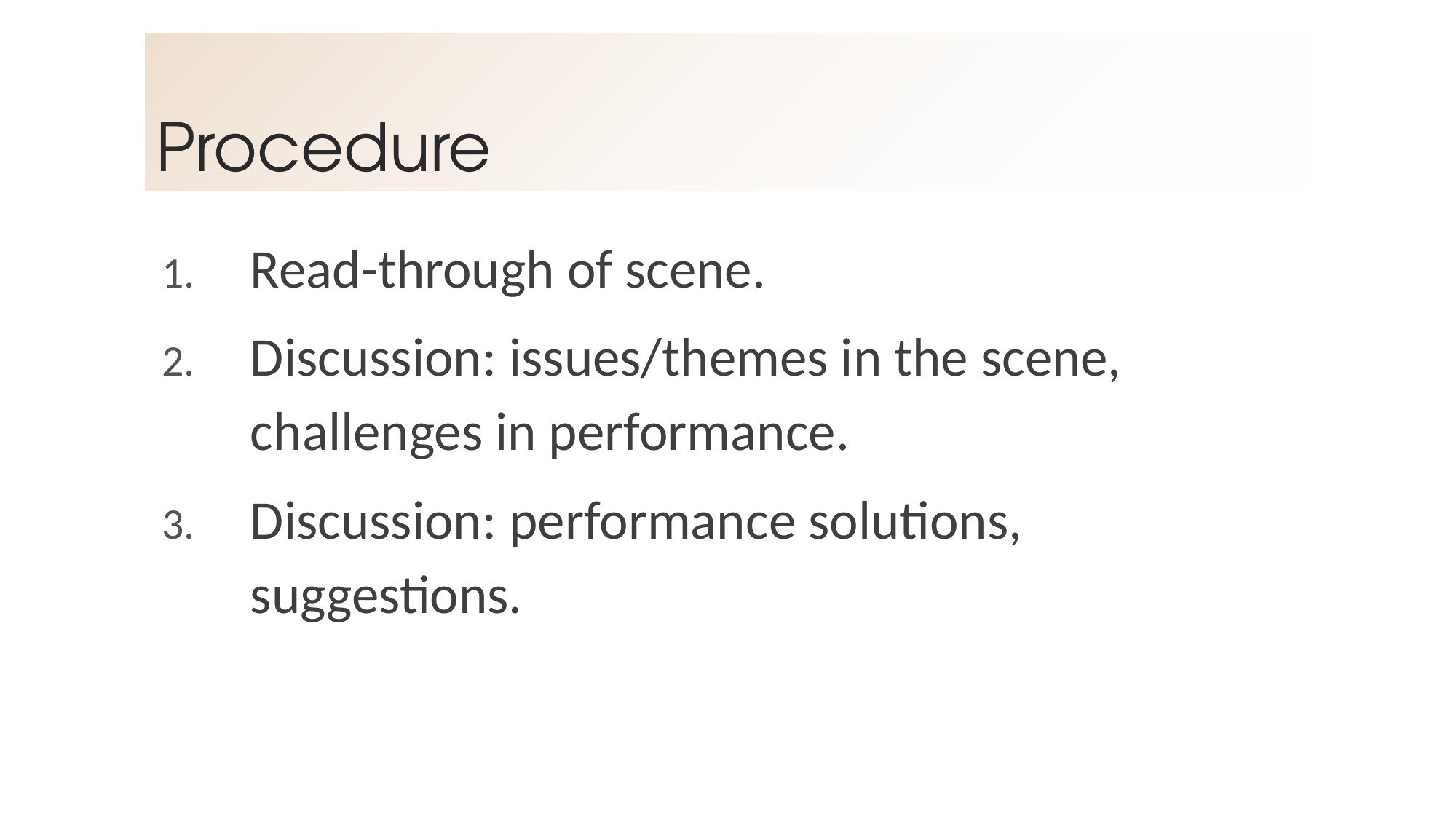

# Procedure
Read-through of scene.
Discussion: issues/themes in the scene, challenges in performance.
Discussion: performance solutions, suggestions.